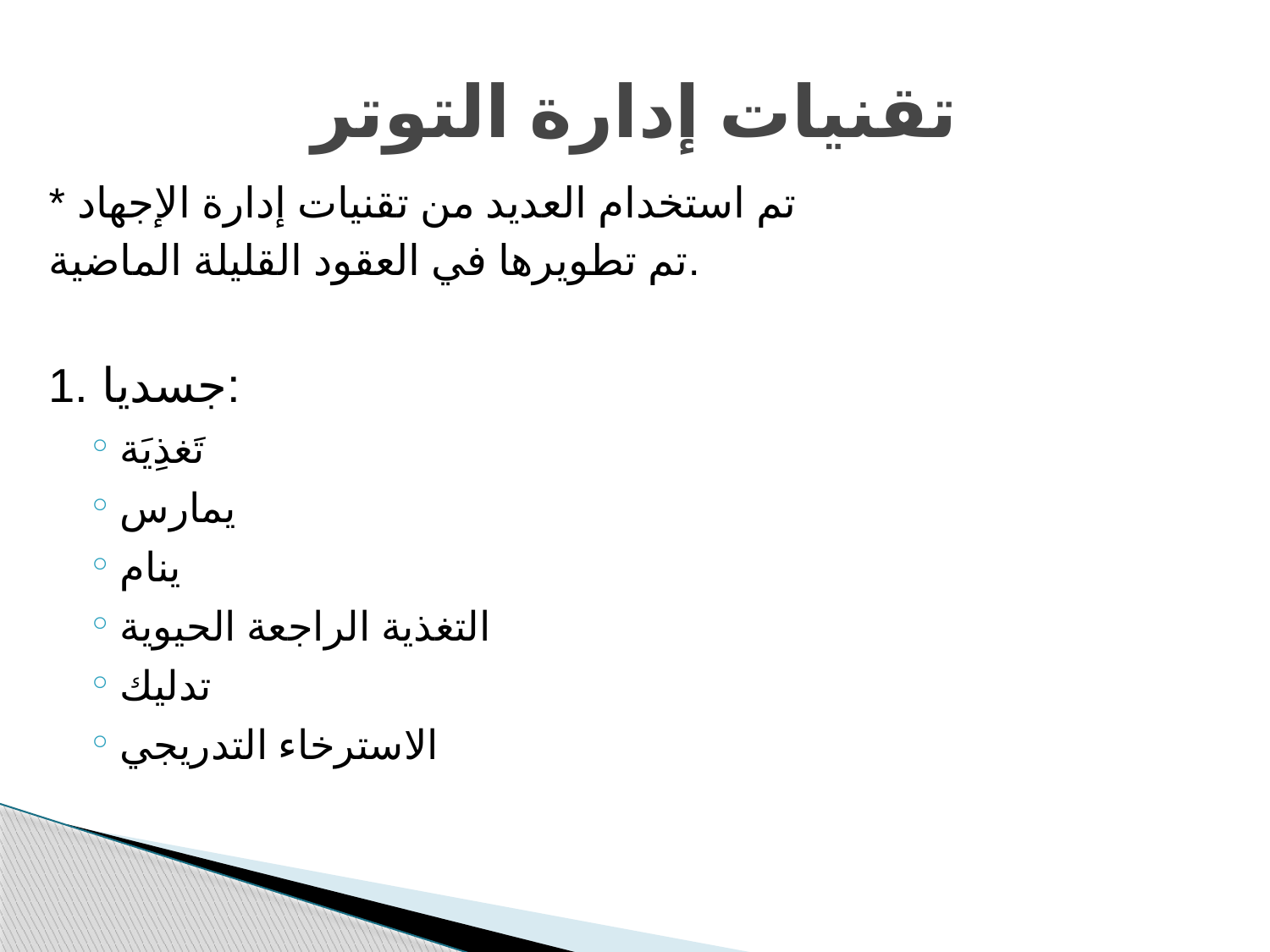

# تقنيات إدارة التوتر
* تم استخدام العديد من تقنيات إدارة الإجهاد
تم تطويرها في العقود القليلة الماضية.

1. جسديا:
تَغذِيَة
يمارس
ينام
التغذية الراجعة الحيوية
تدليك
الاسترخاء التدريجي